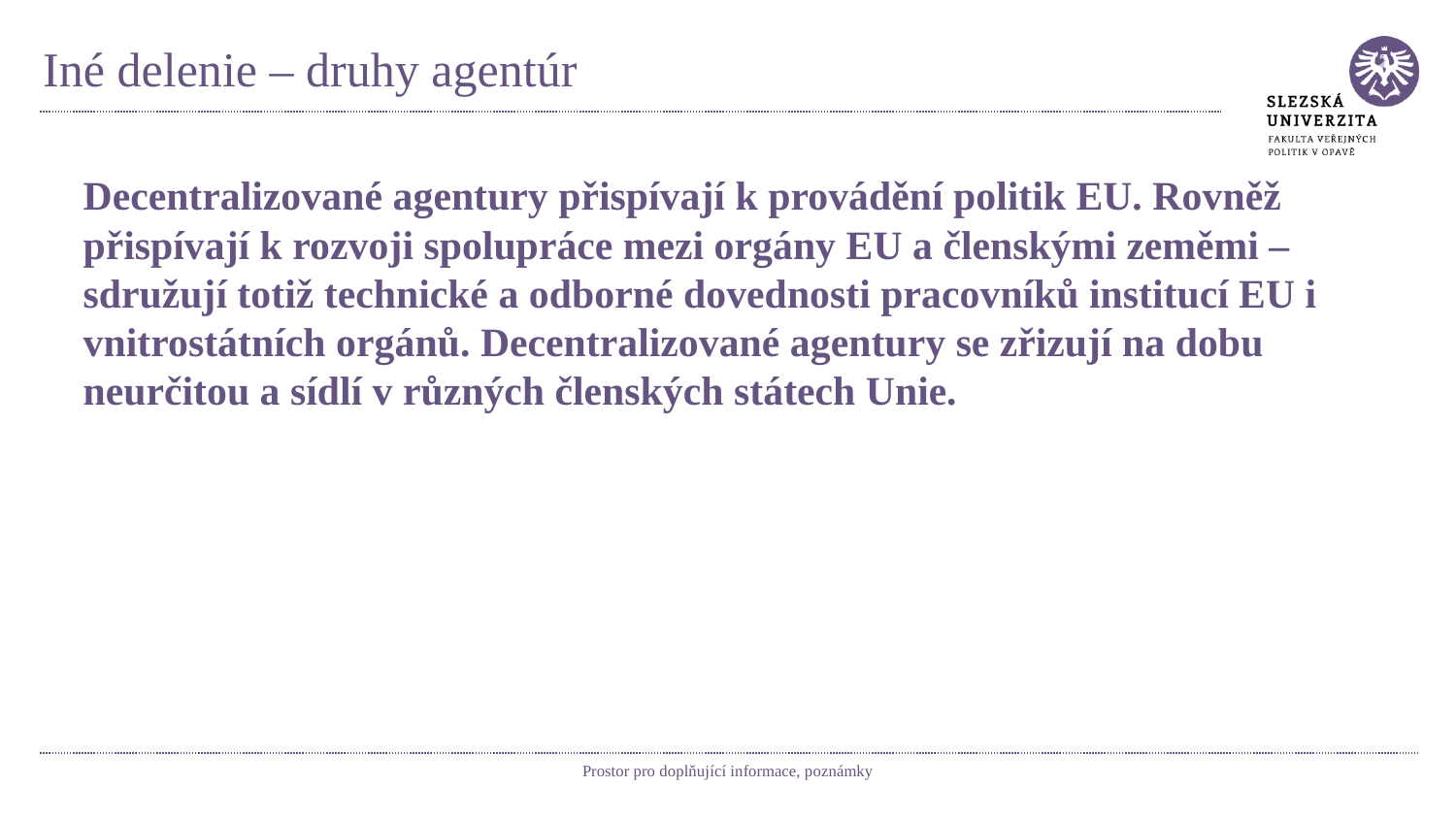

# Iné delenie – druhy agentúr
Decentralizované agentury přispívají k provádění politik EU. Rovněž přispívají k rozvoji spolupráce mezi orgány EU a členskými zeměmi – sdružují totiž technické a odborné dovednosti pracovníků institucí EU i vnitrostátních orgánů. Decentralizované agentury se zřizují na dobu neurčitou a sídlí v různých členských státech Unie.
Prostor pro doplňující informace, poznámky